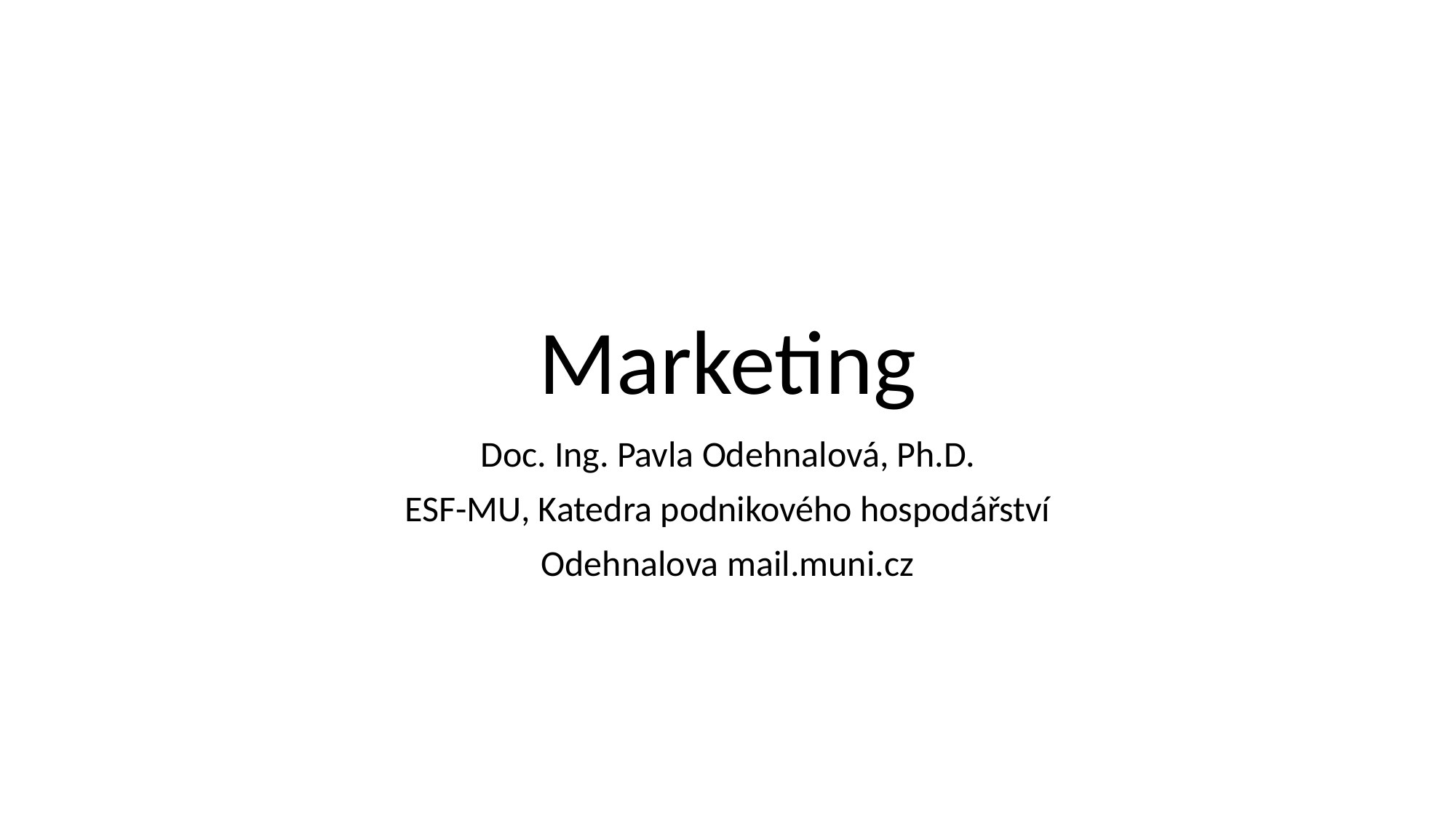

# Marketing
Doc. Ing. Pavla Odehnalová, Ph.D.
ESF-MU, Katedra podnikového hospodářství
Odehnalova mail.muni.cz